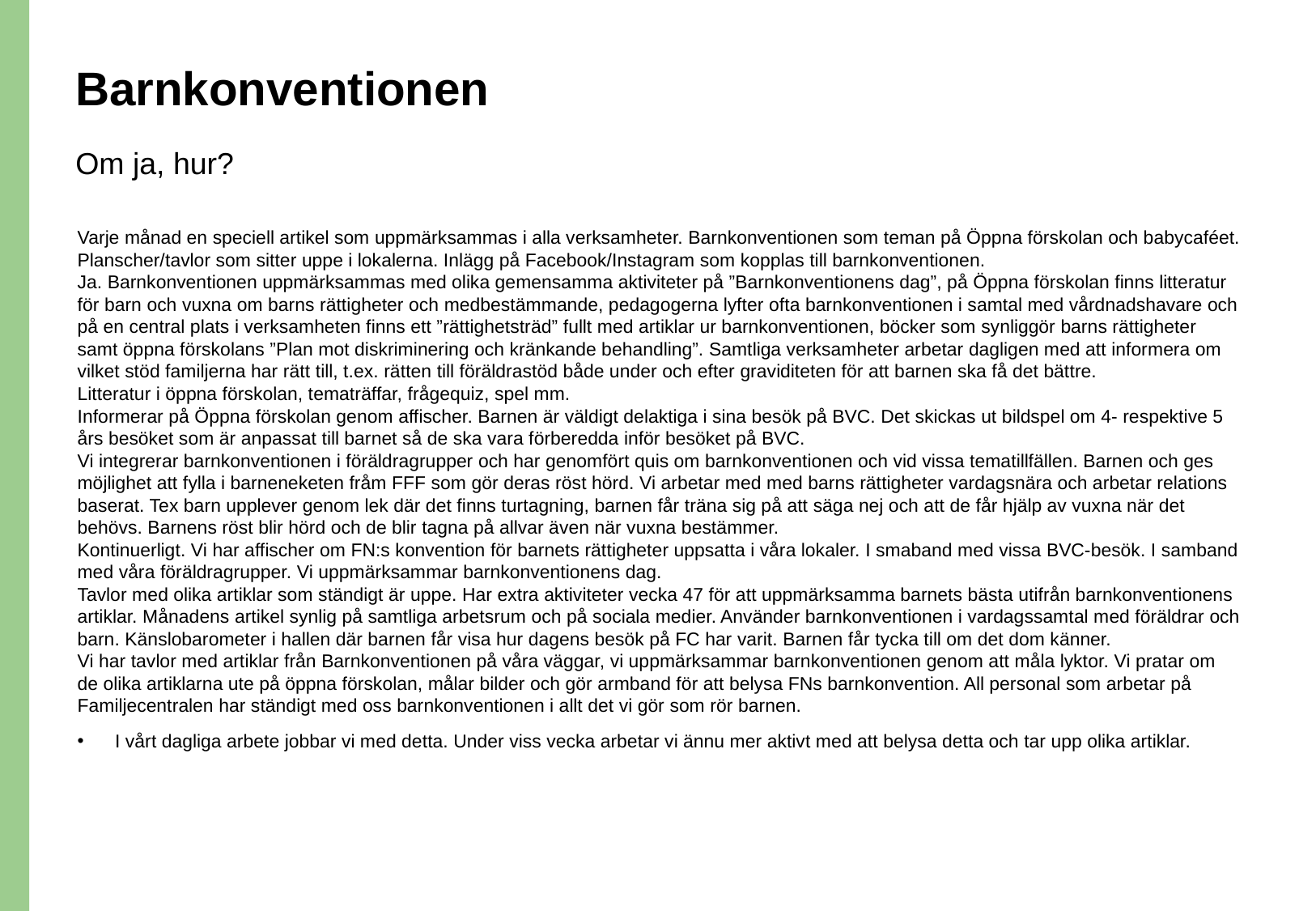

# Barnkonventionen
Om ja, hur?

Varje månad en speciell artikel som uppmärksammas i alla verksamheter. Barnkonventionen som teman på Öppna förskolan och babycaféet. Planscher/tavlor som sitter uppe i lokalerna. Inlägg på Facebook/Instagram som kopplas till barnkonventionen.
Ja. Barnkonventionen uppmärksammas med olika gemensamma aktiviteter på ”Barnkonventionens dag”, på Öppna förskolan finns litteratur för barn och vuxna om barns rättigheter och medbestämmande, pedagogerna lyfter ofta barnkonventionen i samtal med vårdnadshavare och på en central plats i verksamheten finns ett ”rättighetsträd” fullt med artiklar ur barnkonventionen, böcker som synliggör barns rättigheter samt öppna förskolans ”Plan mot diskriminering och kränkande behandling”. Samtliga verksamheter arbetar dagligen med att informera om vilket stöd familjerna har rätt till, t.ex. rätten till föräldrastöd både under och efter graviditeten för att barnen ska få det bättre.
Litteratur i öppna förskolan, tematräffar, frågequiz, spel mm.
Informerar på Öppna förskolan genom affischer. Barnen är väldigt delaktiga i sina besök på BVC. Det skickas ut bildspel om 4- respektive 5 års besöket som är anpassat till barnet så de ska vara förberedda inför besöket på BVC.
Vi integrerar barnkonventionen i föräldragrupper och har genomfört quis om barnkonventionen och vid vissa tematillfällen. Barnen och ges möjlighet att fylla i barneneketen fråm FFF som gör deras röst hörd. Vi arbetar med med barns rättigheter vardagsnära och arbetar relations baserat. Tex barn upplever genom lek där det finns turtagning, barnen får träna sig på att säga nej och att de får hjälp av vuxna när det behövs. Barnens röst blir hörd och de blir tagna på allvar även när vuxna bestämmer.
Kontinuerligt. Vi har affischer om FN:s konvention för barnets rättigheter uppsatta i våra lokaler. I smaband med vissa BVC-besök. I samband med våra föräldragrupper. Vi uppmärksammar barnkonventionens dag.
Tavlor med olika artiklar som ständigt är uppe. Har extra aktiviteter vecka 47 för att uppmärksamma barnets bästa utifrån barnkonventionens artiklar. Månadens artikel synlig på samtliga arbetsrum och på sociala medier. Använder barnkonventionen i vardagssamtal med föräldrar och barn. Känslobarometer i hallen där barnen får visa hur dagens besök på FC har varit. Barnen får tycka till om det dom känner.
Vi har tavlor med artiklar från Barnkonventionen på våra väggar, vi uppmärksammar barnkonventionen genom att måla lyktor. Vi pratar om de olika artiklarna ute på öppna förskolan, målar bilder och gör armband för att belysa FNs barnkonvention. All personal som arbetar på Familjecentralen har ständigt med oss barnkonventionen i allt det vi gör som rör barnen.
I vårt dagliga arbete jobbar vi med detta. Under viss vecka arbetar vi ännu mer aktivt med att belysa detta och tar upp olika artiklar.